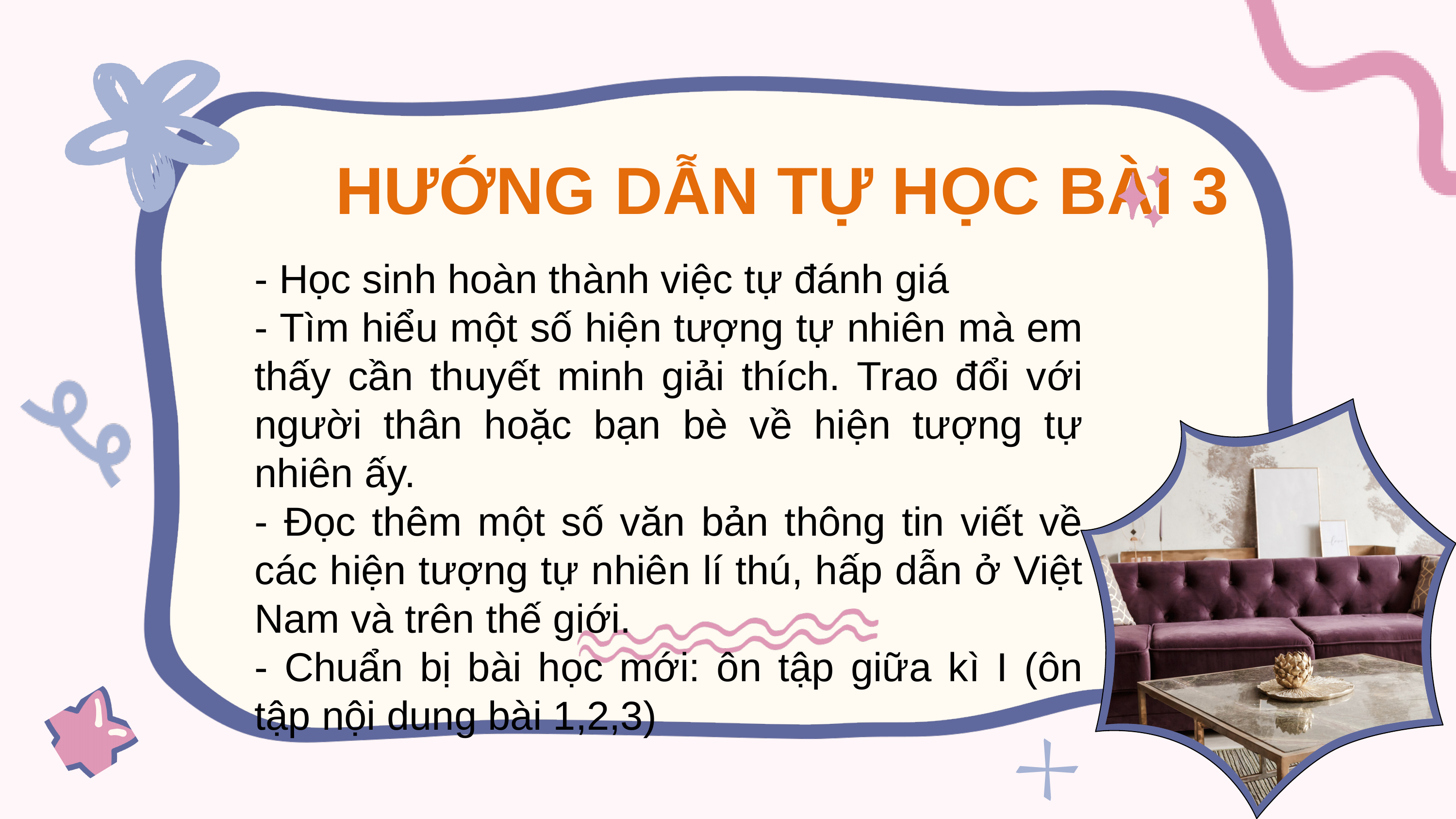

HƯỚNG DẪN TỰ HỌC BÀI 3

- Học sinh hoàn thành việc tự đánh giá
- Tìm hiểu một số hiện tượng tự nhiên mà em thấy cần thuyết minh giải thích. Trao đổi với người thân hoặc bạn bè về hiện tượng tự nhiên ấy.
- Đọc thêm một số văn bản thông tin viết về các hiện tượng tự nhiên lí thú, hấp dẫn ở Việt Nam và trên thế giới.
- Chuẩn bị bài học mới: ôn tập giữa kì I (ôn tập nội dung bài 1,2,3)